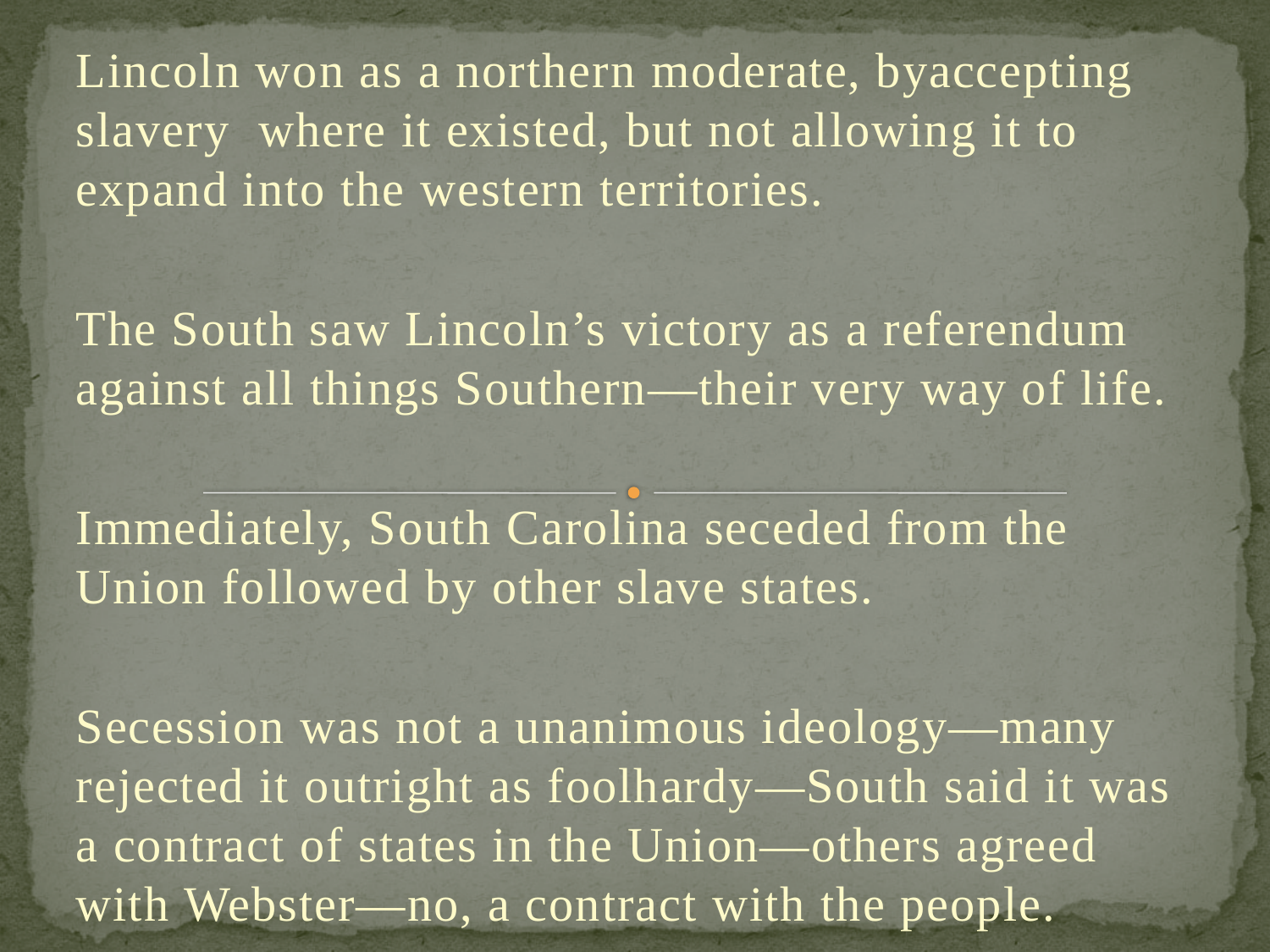

Lincoln won as a northern moderate, byaccepting slavery  where it existed, but not allowing it to expand into the western territories.

The South saw Lincoln’s victory as a referendum against all things Southern—their very way of life.

Immediately, South Carolina seceded from the Union followed by other slave states.

Secession was not a unanimous ideology—many rejected it outright as foolhardy—South said it was a contract of states in the Union—others agreed with Webster—no, a contract with the people.